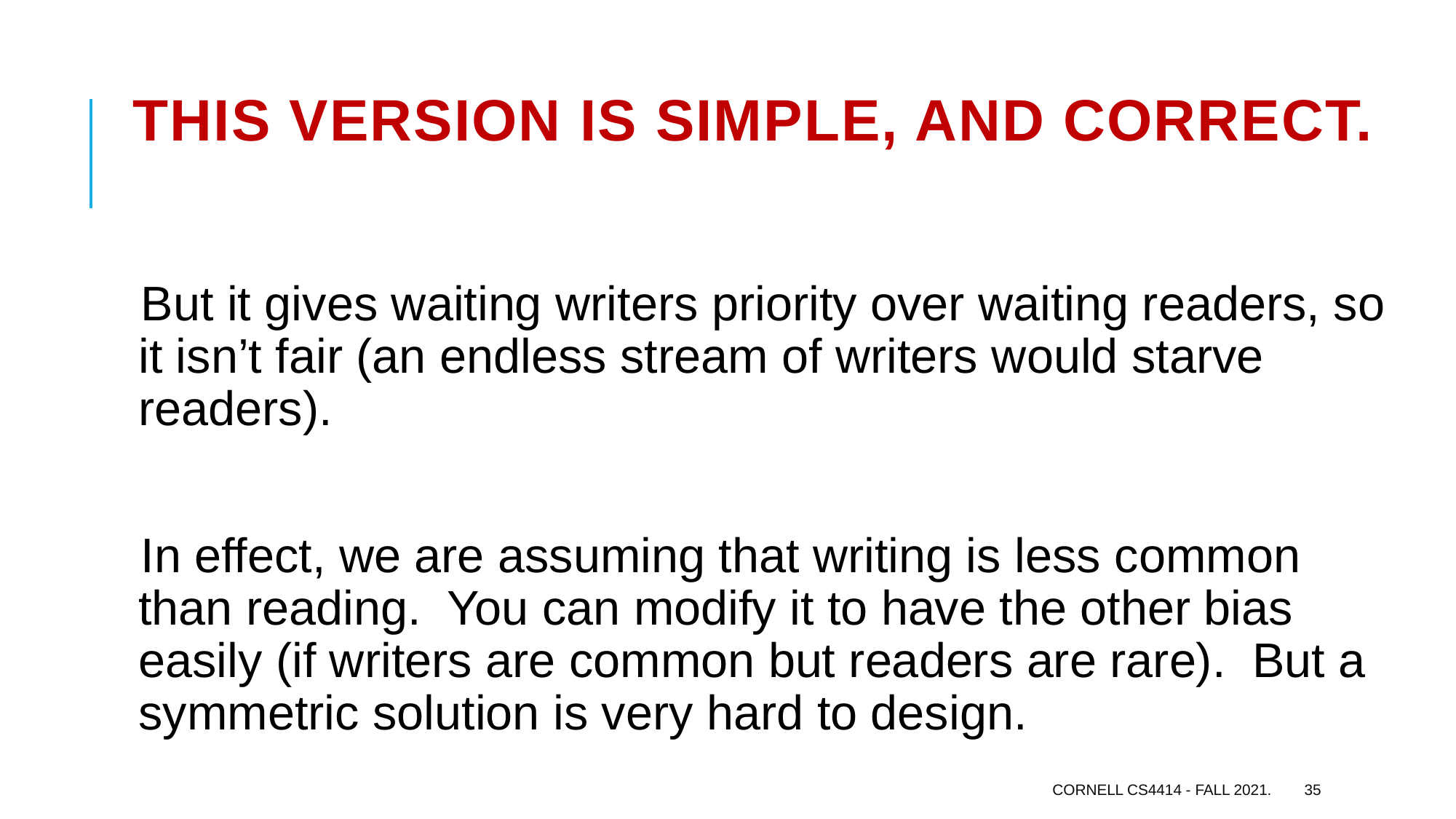

# This version Is simple, and correct.
But it gives waiting writers priority over waiting readers, so it isn’t fair (an endless stream of writers would starve readers).

In effect, we are assuming that writing is less common than reading.  You can modify it to have the other bias easily (if writers are common but readers are rare).  But a symmetric solution is very hard to design.
Cornell CS4414 - Fall 2021.
35